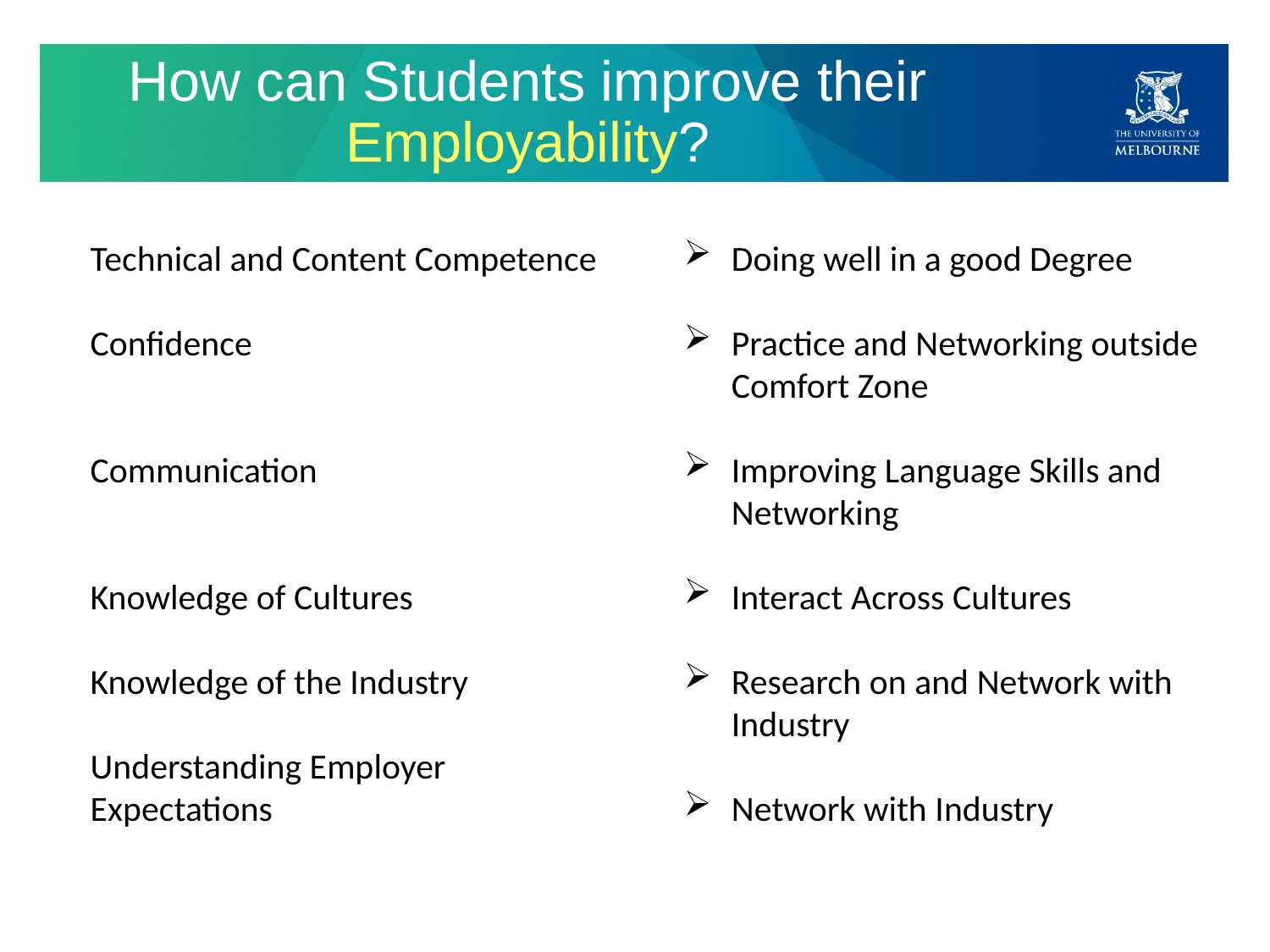

# How can Students improve their Employability?
Technical and Content Competence

Confidence

Communication

Knowledge of Cultures

Knowledge of the Industry

Understanding Employer Expectations
Doing well in a good Degree

Practice and Networking outside Comfort Zone

Improving Language Skills and Networking

Interact Across Cultures

Research on and Network with Industry

Network with Industry